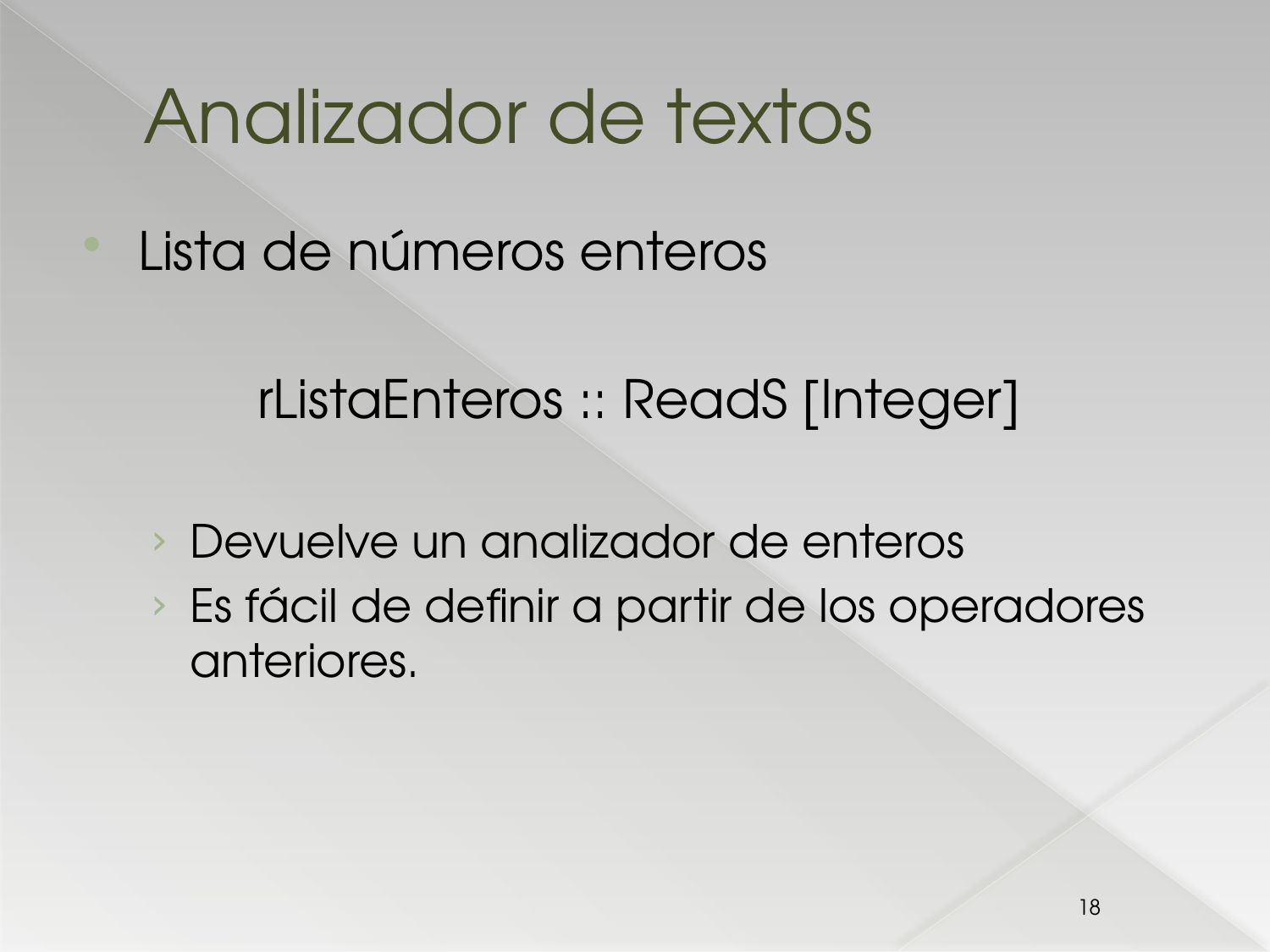

# Analizador de textos
Lista de números enteros

rListaEnteros :: ReadS [Integer]

Devuelve un analizador de enteros
Es fácil de definir a partir de los operadores anteriores.

18